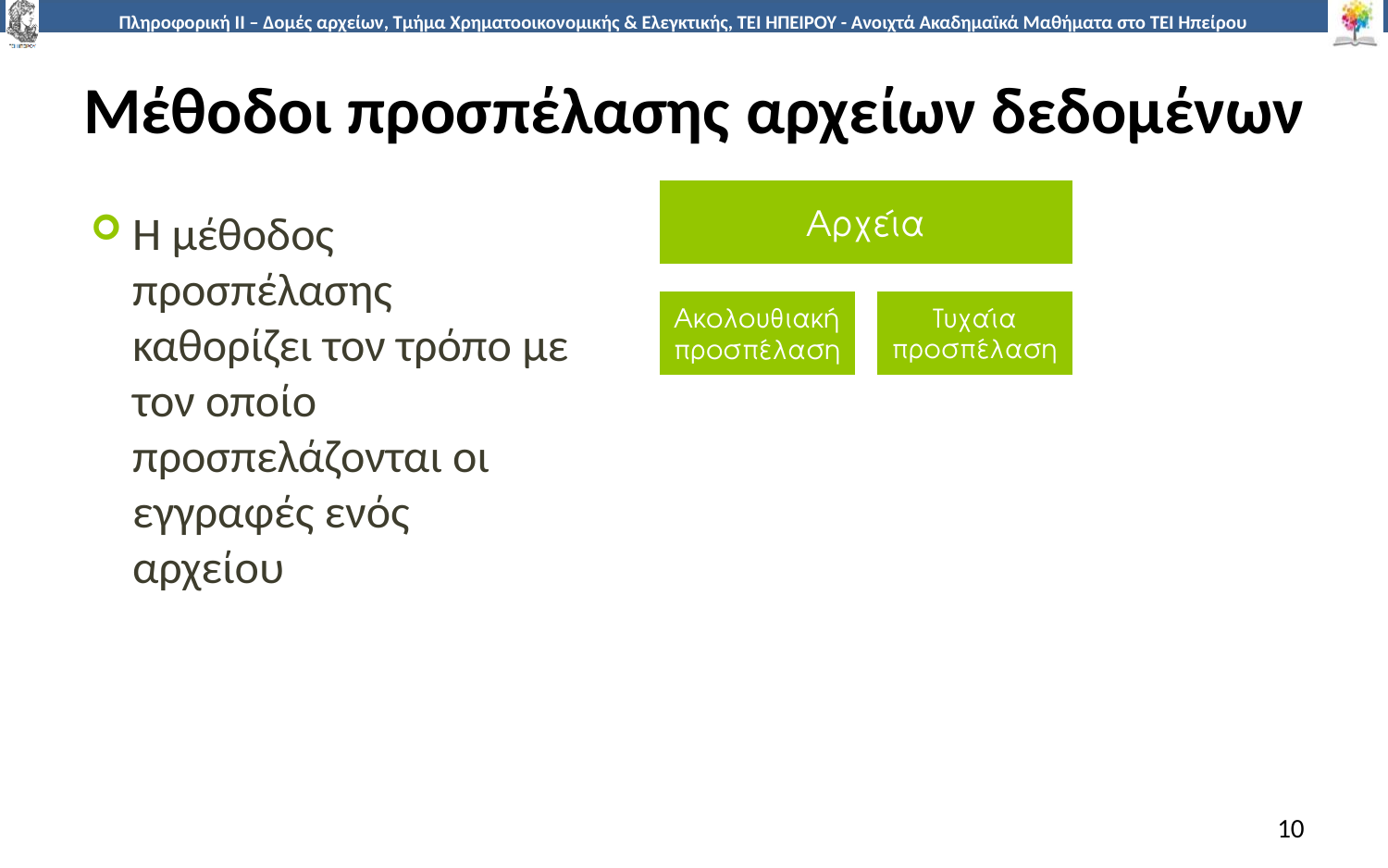

# Μέθοδοι προσπέλασης αρχείων δεδομένων
Αρχεία
Ακολουθιακή προσπέλαση
Τυχαία προσπέλαση
Η μέθοδος προσπέλασης καθορίζει τον τρόπο με τον οποίο προσπελάζονται οι εγγραφές ενός αρχείου

10